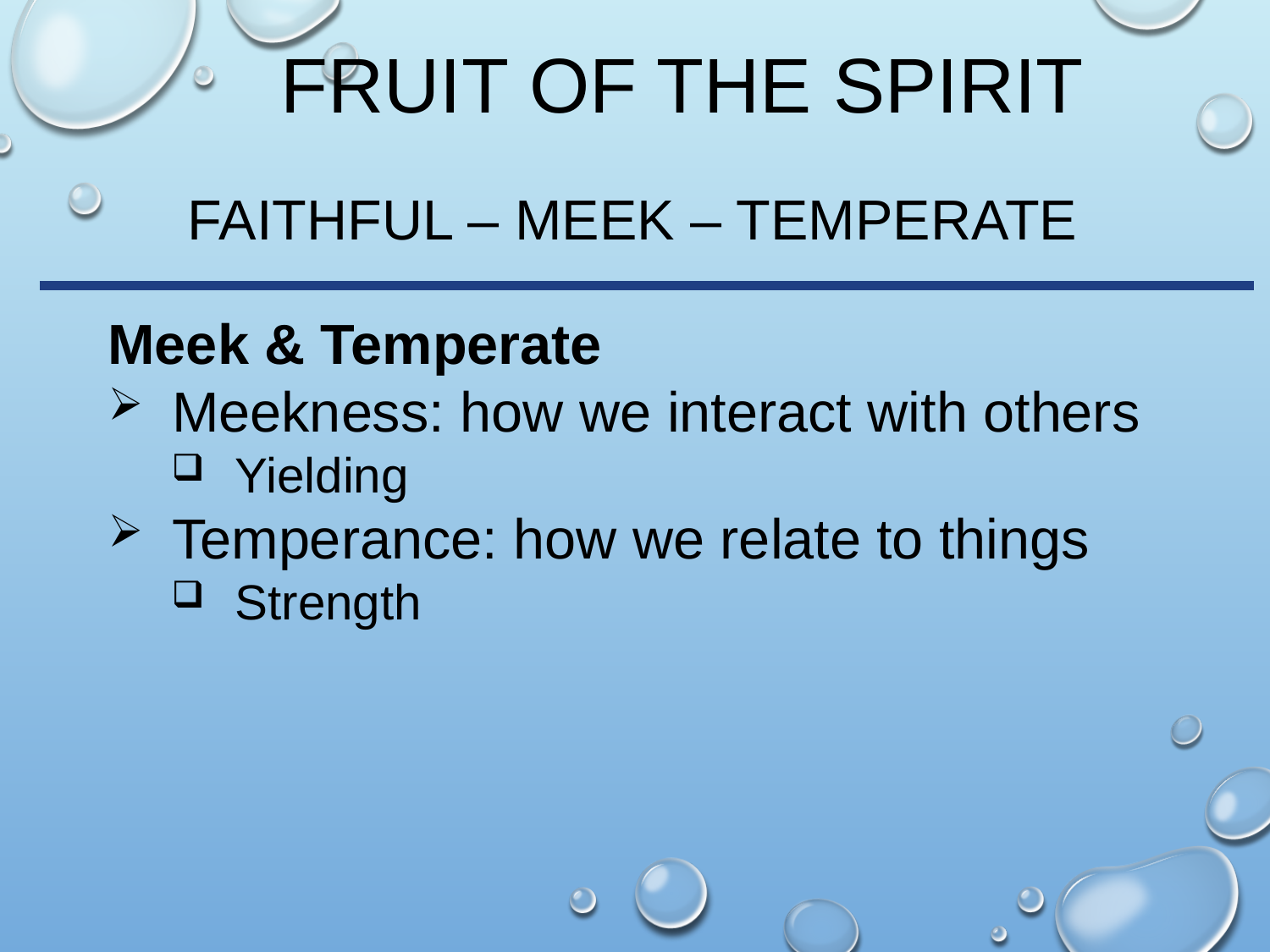

# Fruit of the Spirit
Faithful – Meek – Temperate
Meek & Temperate
Meekness: how we interact with others
Yielding
Temperance: how we relate to things
Strength